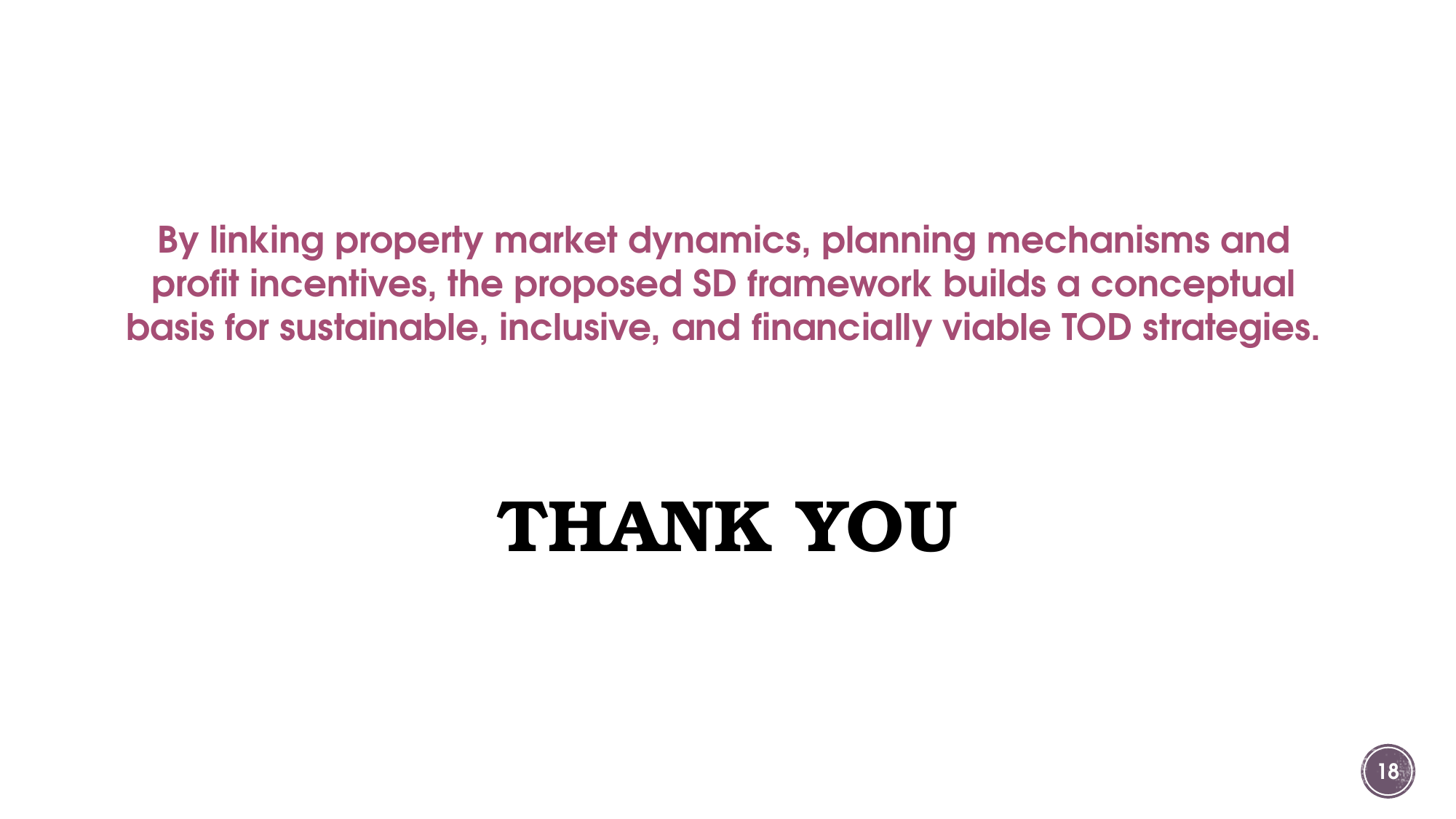

By linking property market dynamics, planning mechanisms and profit incentives, the proposed SD framework builds a conceptual basis for sustainable, inclusive, and financially viable TOD strategies.
# THANK YOU
18